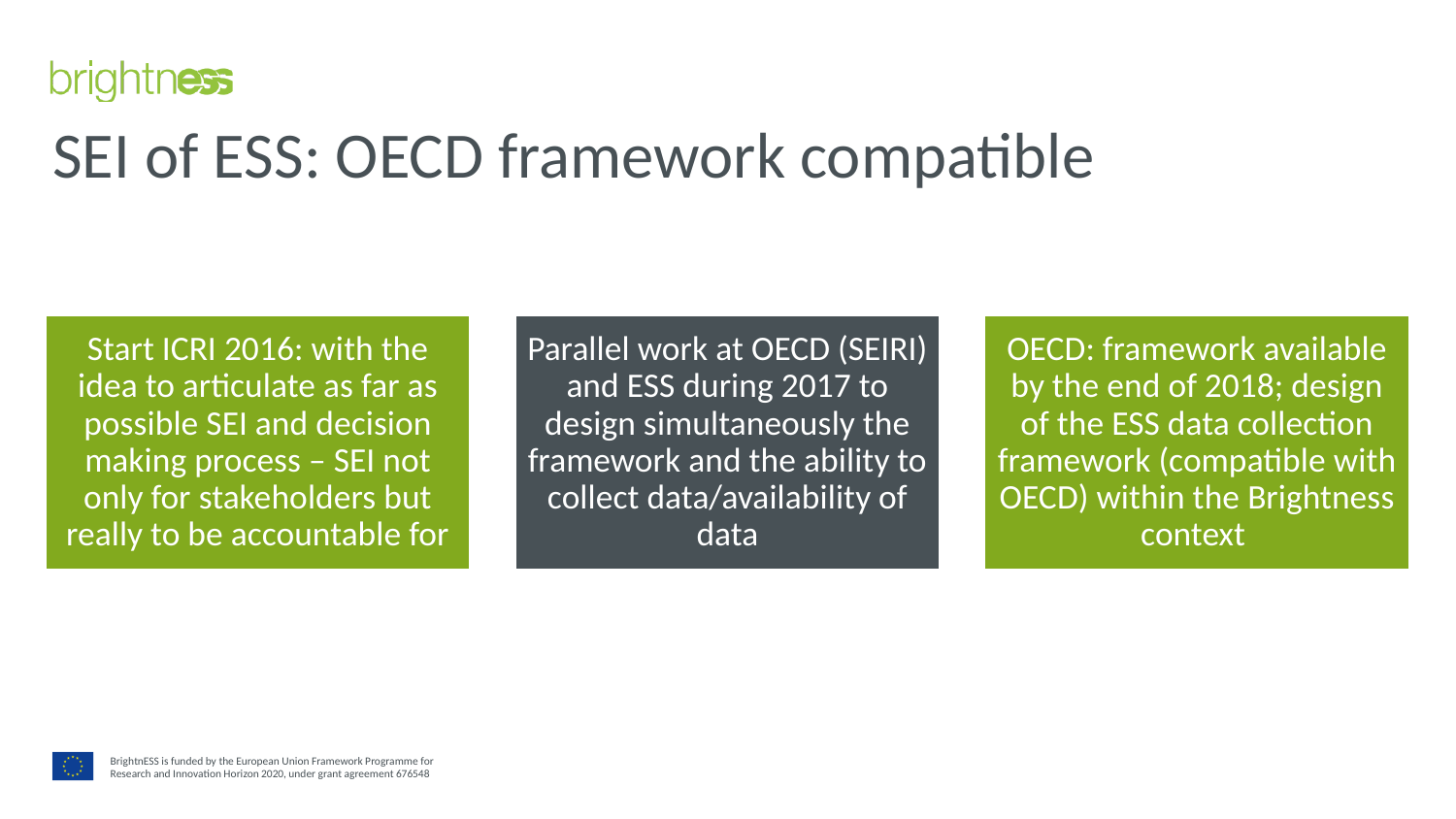

# SEI of ESS: OECD framework compatible
Start ICRI 2016: with the idea to articulate as far as possible SEI and decision making process – SEI not only for stakeholders but really to be accountable for
Parallel work at OECD (SEIRI) and ESS during 2017 to design simultaneously the framework and the ability to collect data/availability of data
OECD: framework available by the end of 2018; design of the ESS data collection framework (compatible with OECD) within the Brightness context